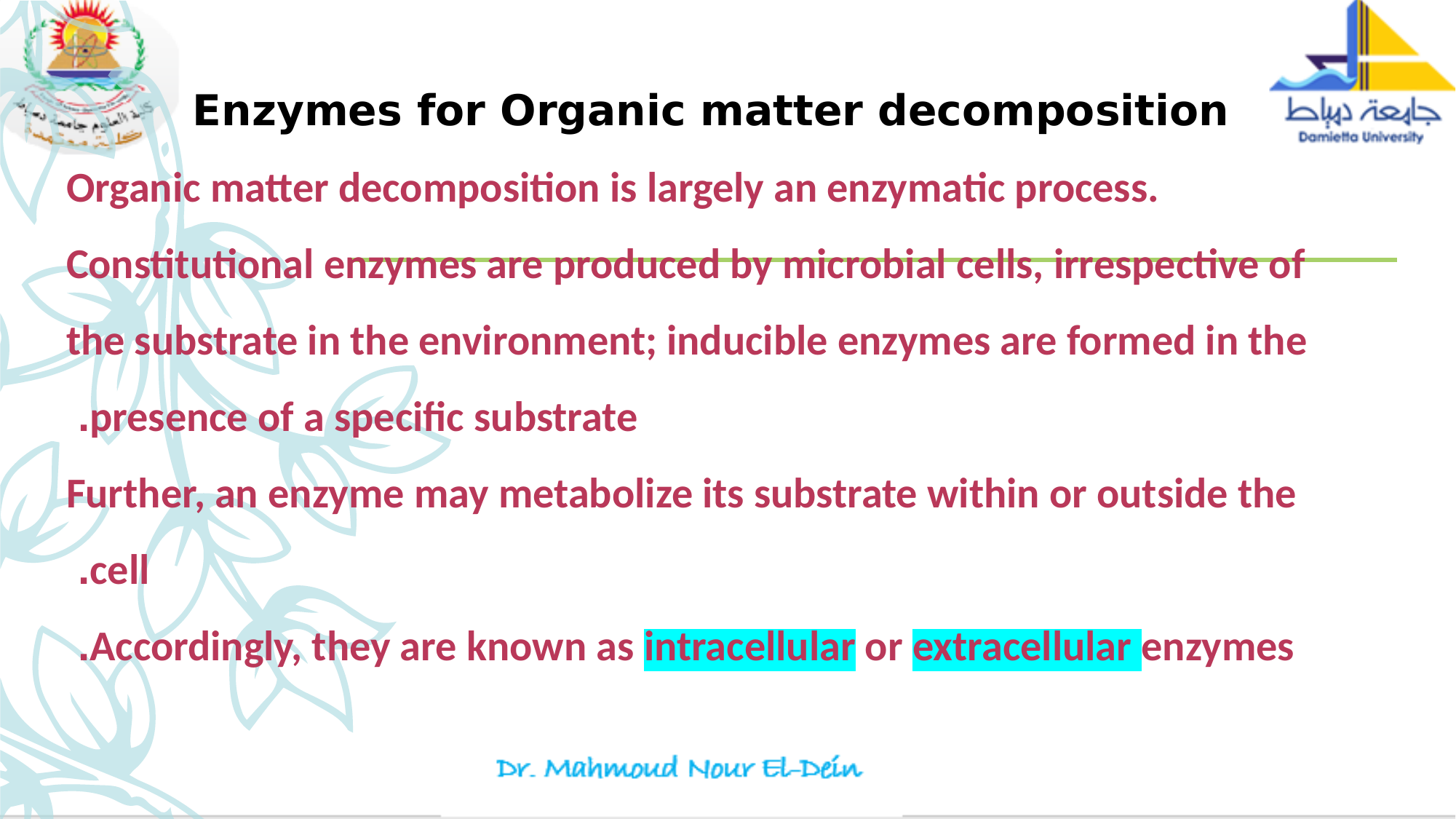

Enzymes for Organic matter decomposition
Organic matter decomposition is largely an enzymatic process. Constitutional enzymes are produced by microbial cells, irrespective of the substrate in the environment; inducible enzymes are formed in the presence of a specific substrate.
Further, an enzyme may metabolize its substrate within or outside the cell.
Accordingly, they are known as intracellular or extracellular enzymes.